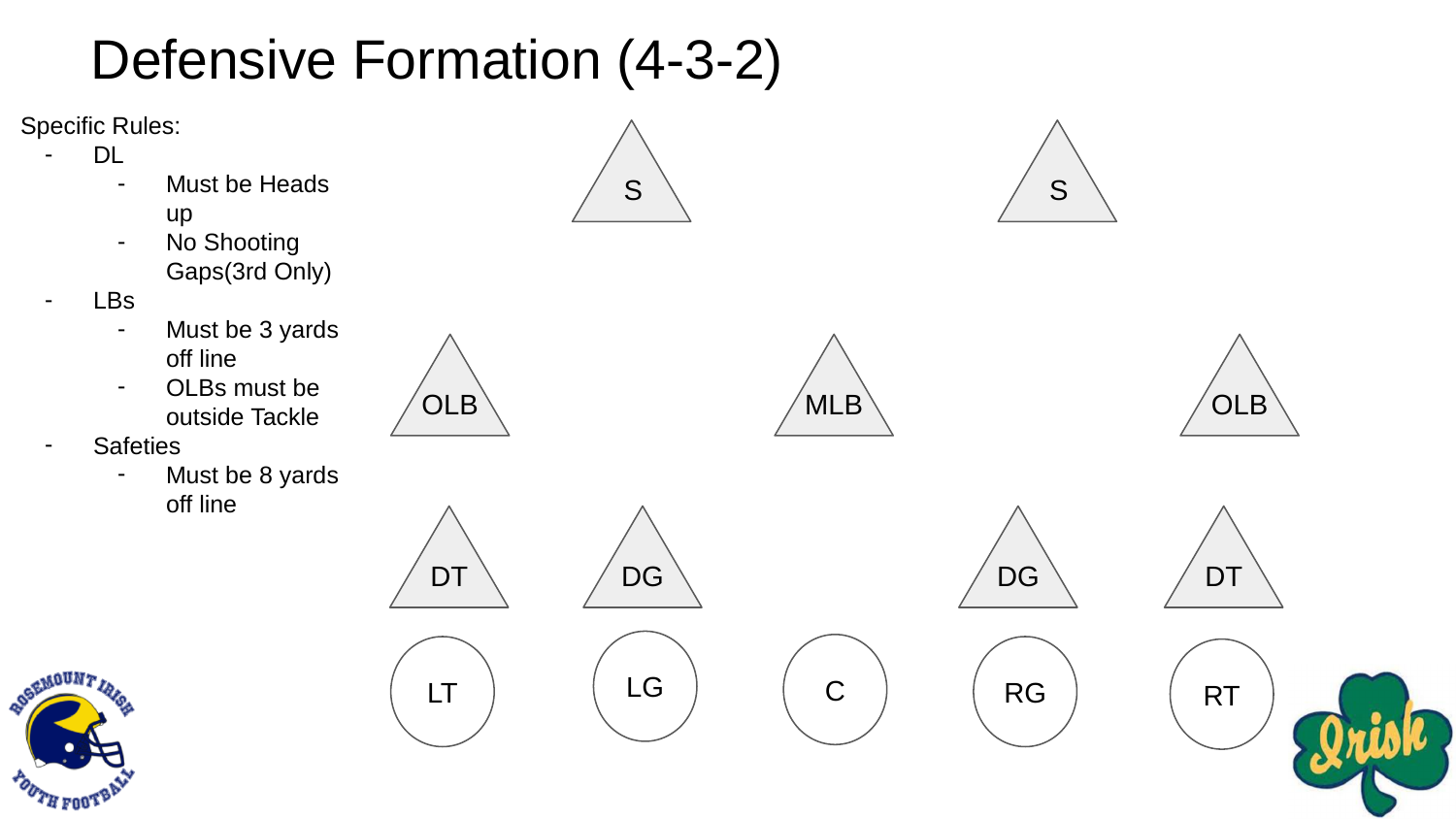

# Defensive Formation (4-3-2)
Specific Rules:
DL
Must be Heads up
No Shooting Gaps(3rd Only)
LBs
Must be 3 yards off line
OLBs must be outside Tackle
Safeties
Must be 8 yards off line

S
S

OLB
MLB
OLB

DT
DG
DG
DT
LG
C
LT
RG
RT